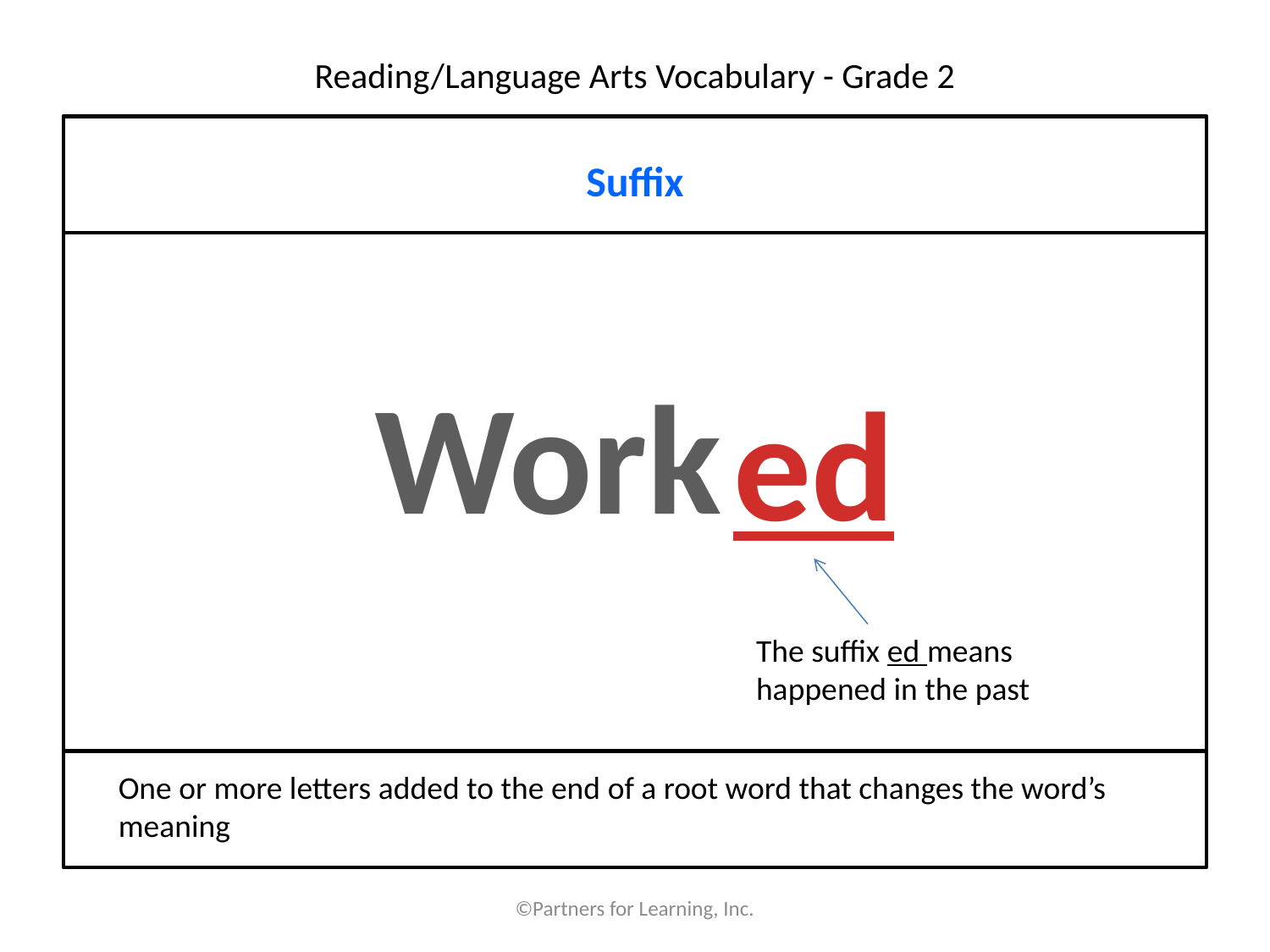

# Reading/Language Arts Vocabulary - Grade 2

Suffix

Work
ed
The suffix ed means happened in the past

One or more letters added to the end of a root word that changes the word’s meaning
©Partners for Learning, Inc.